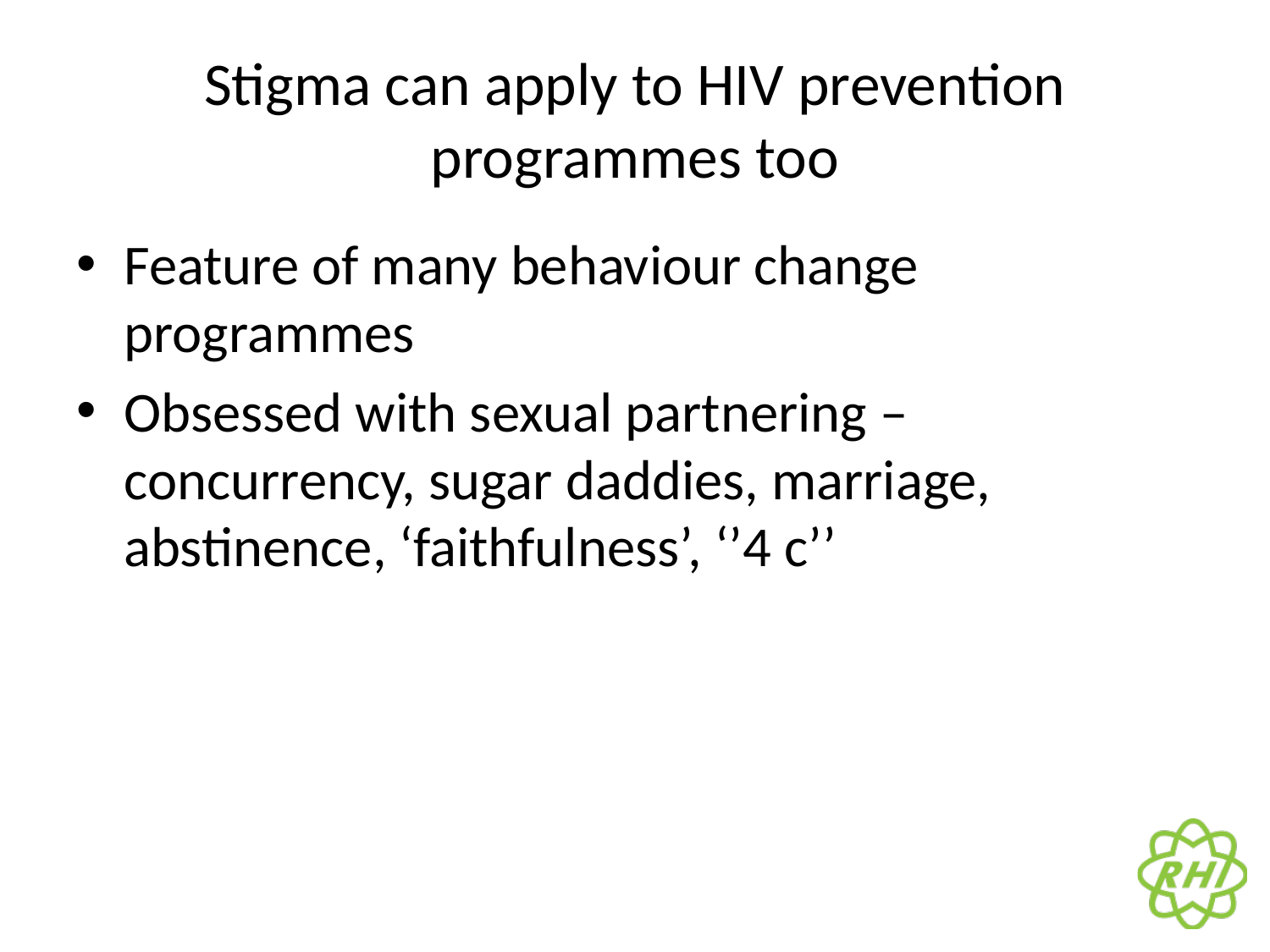

# Stigma can apply to HIV prevention programmes too
Feature of many behaviour change programmes
Obsessed with sexual partnering – concurrency, sugar daddies, marriage, abstinence, ‘faithfulness’, ‘’4 c’’